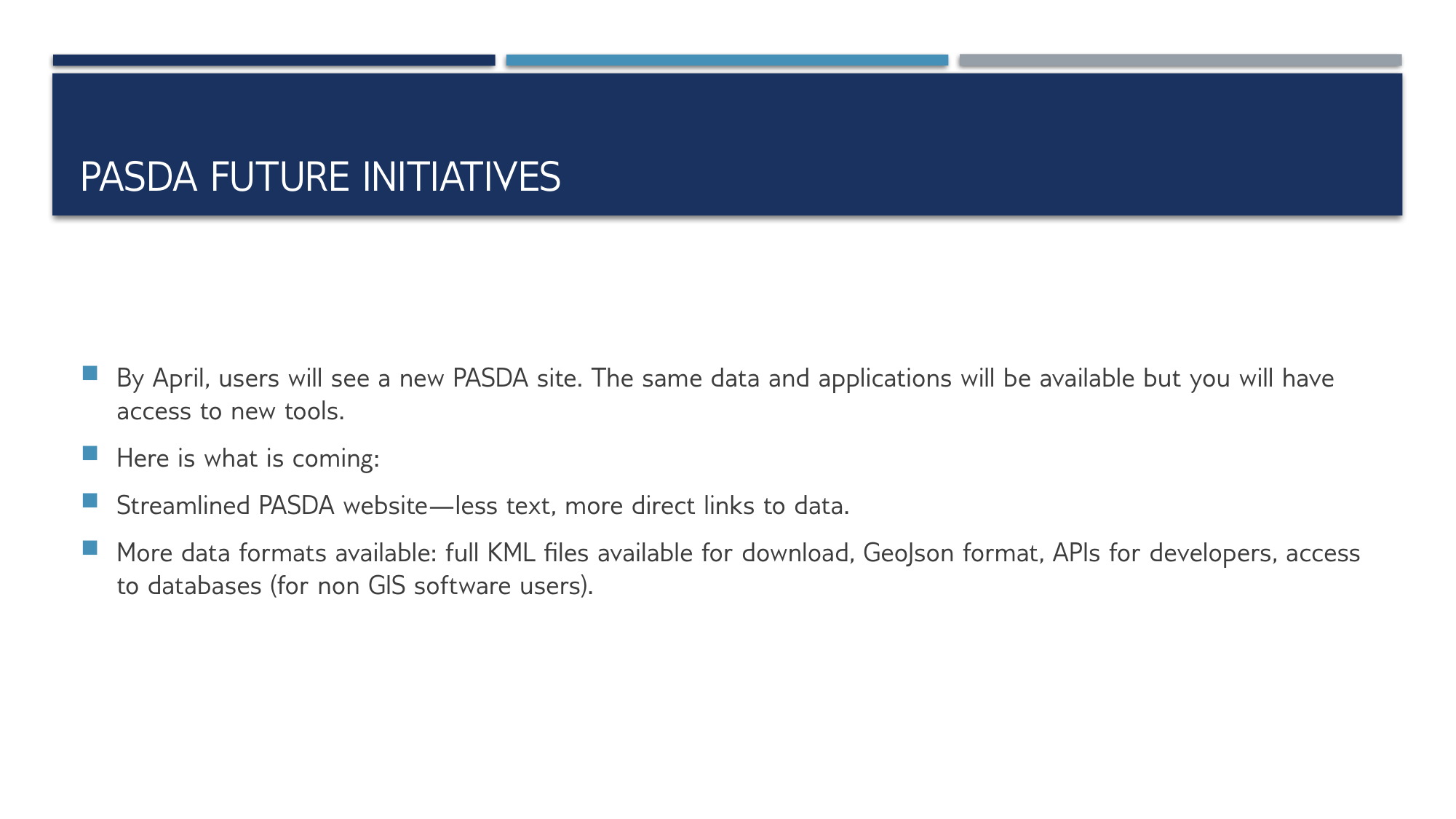

# PASDA Future initiatives
By April, users will see a new PASDA site. The same data and applications will be available but you will have access to new tools.
Here is what is coming:
Streamlined PASDA website—less text, more direct links to data.
More data formats available: full KML files available for download, GeoJson format, APIs for developers, access to databases (for non GIS software users).